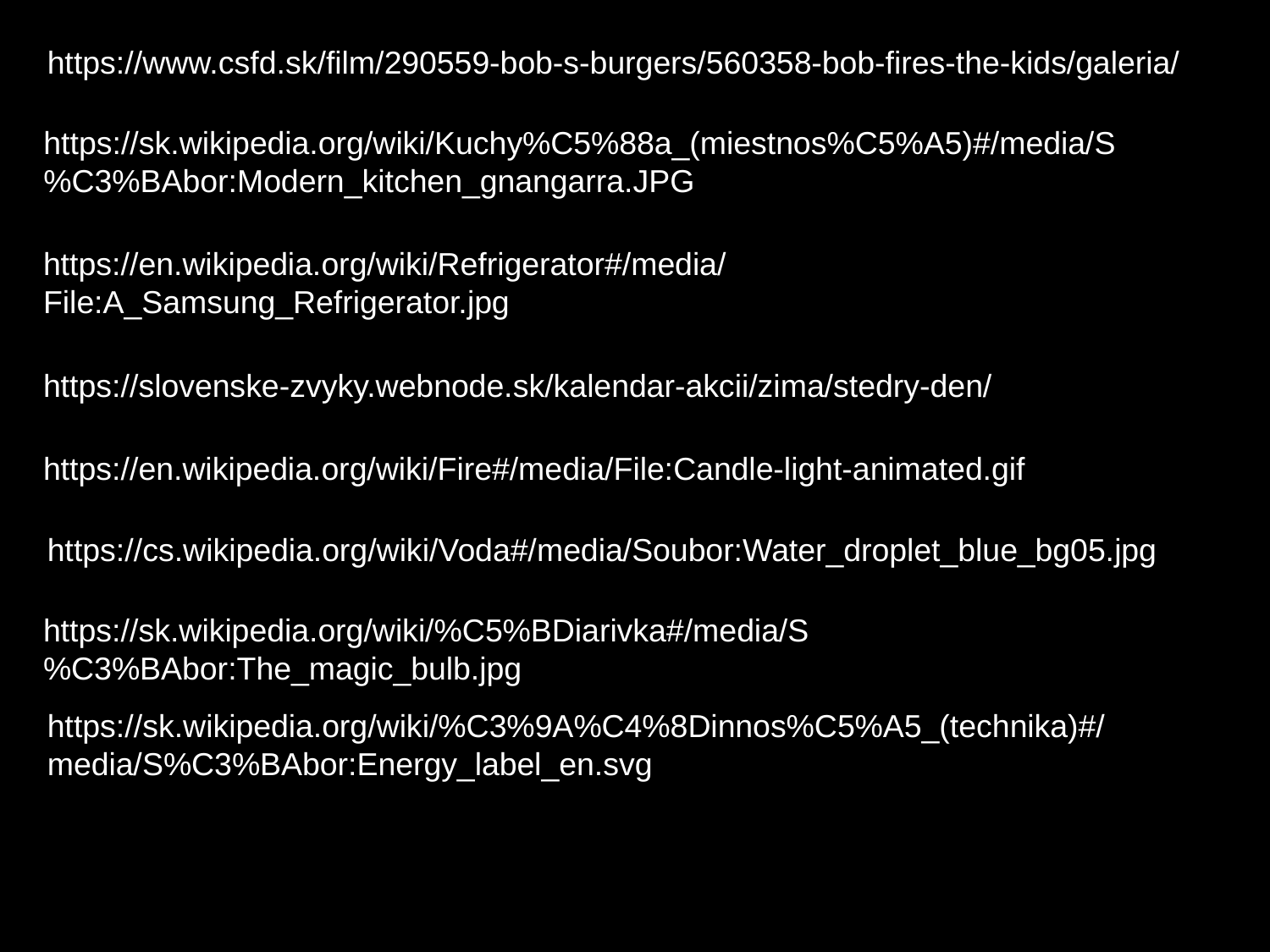

https://www.csfd.sk/film/290559-bob-s-burgers/560358-bob-fires-the-kids/galeria/
https://sk.wikipedia.org/wiki/Kuchy%C5%88a_(miestnos%C5%A5)#/media/S%C3%BAbor:Modern_kitchen_gnangarra.JPG
https://en.wikipedia.org/wiki/Refrigerator#/media/File:A_Samsung_Refrigerator.jpg
https://slovenske-zvyky.webnode.sk/kalendar-akcii/zima/stedry-den/
https://en.wikipedia.org/wiki/Fire#/media/File:Candle-light-animated.gif
https://cs.wikipedia.org/wiki/Voda#/media/Soubor:Water_droplet_blue_bg05.jpg
https://sk.wikipedia.org/wiki/%C5%BDiarivka#/media/S%C3%BAbor:The_magic_bulb.jpg
https://sk.wikipedia.org/wiki/%C3%9A%C4%8Dinnos%C5%A5_(technika)#/media/S%C3%BAbor:Energy_label_en.svg